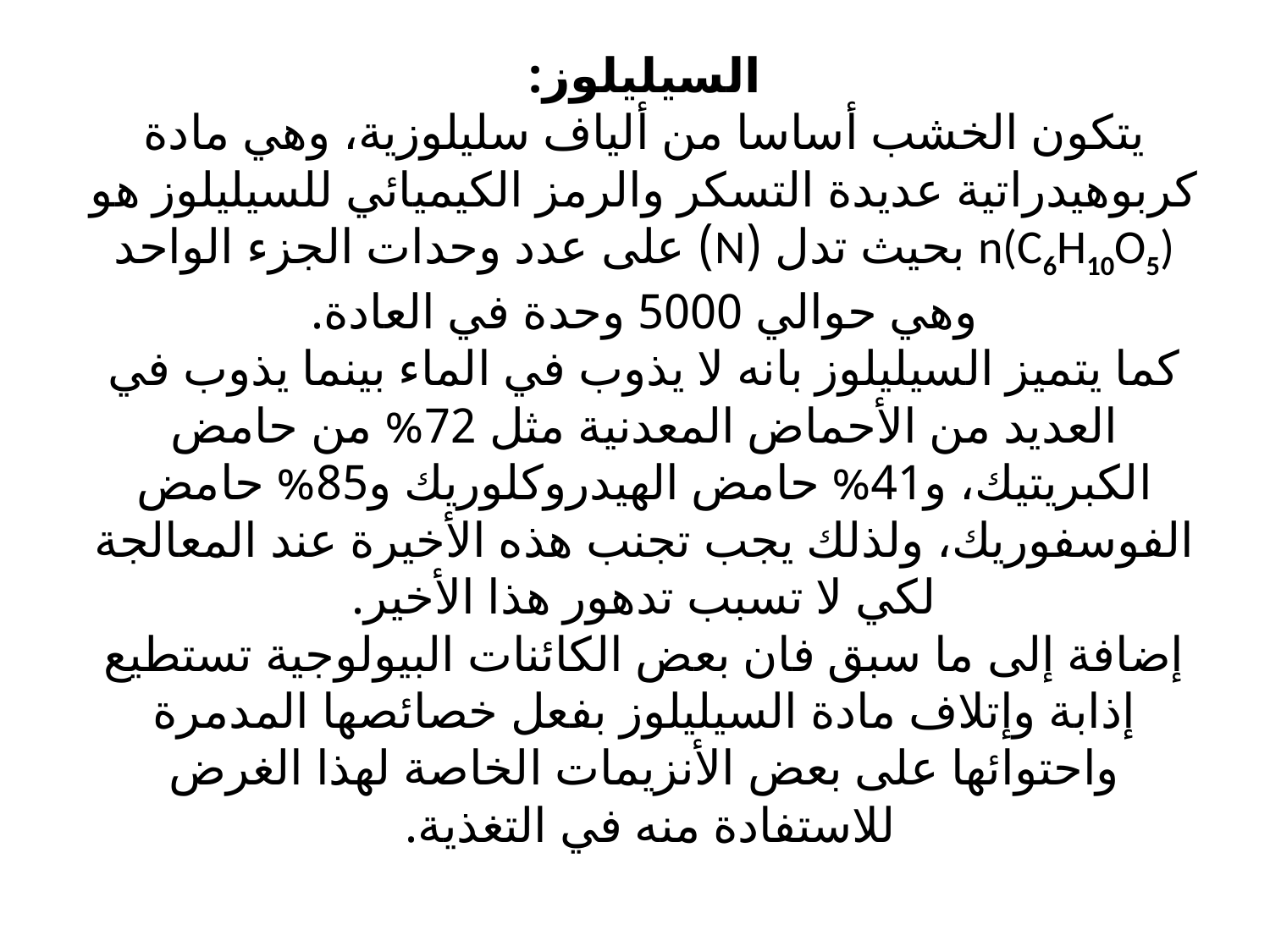

# السيليلوز: يتكون الخشب أساسا من ألياف سليلوزية، وهي مادة كربوهيدراتية عديدة التسكر والرمز الكيميائي للسيليلوز هو n(C6H10O5) بحيث تدل (N) على عدد وحدات الجزء الواحد وهي حوالي 5000 وحدة في العادة. كما يتميز السيليلوز بانه لا يذوب في الماء بينما يذوب في العديد من الأحماض المعدنية مثل 72% من حامض الكبريتيك، و41% حامض الهيدروكلوريك و85% حامض الفوسفوريك، ولذلك يجب تجنب هذه الأخيرة عند المعالجة لكي لا تسبب تدهور هذا الأخير. إضافة إلى ما سبق فان بعض الكائنات البيولوجية تستطيع إذابة وإتلاف مادة السيليلوز بفعل خصائصها المدمرة واحتوائها على بعض الأنزيمات الخاصة لهذا الغرض للاستفادة منه في التغذية.